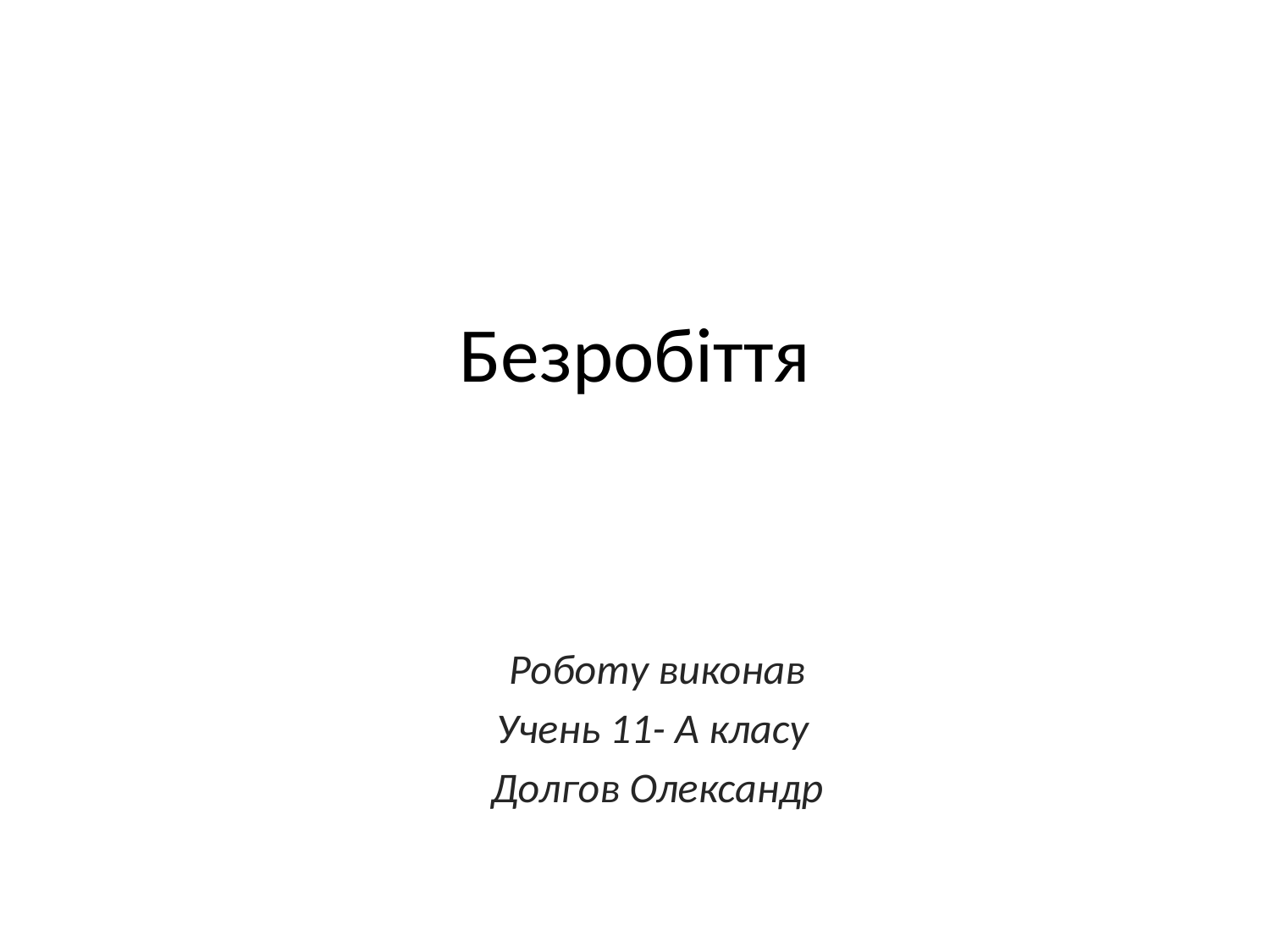

# Безробіття
Роботу виконав
Учень 11- А класу
Долгов Олександр